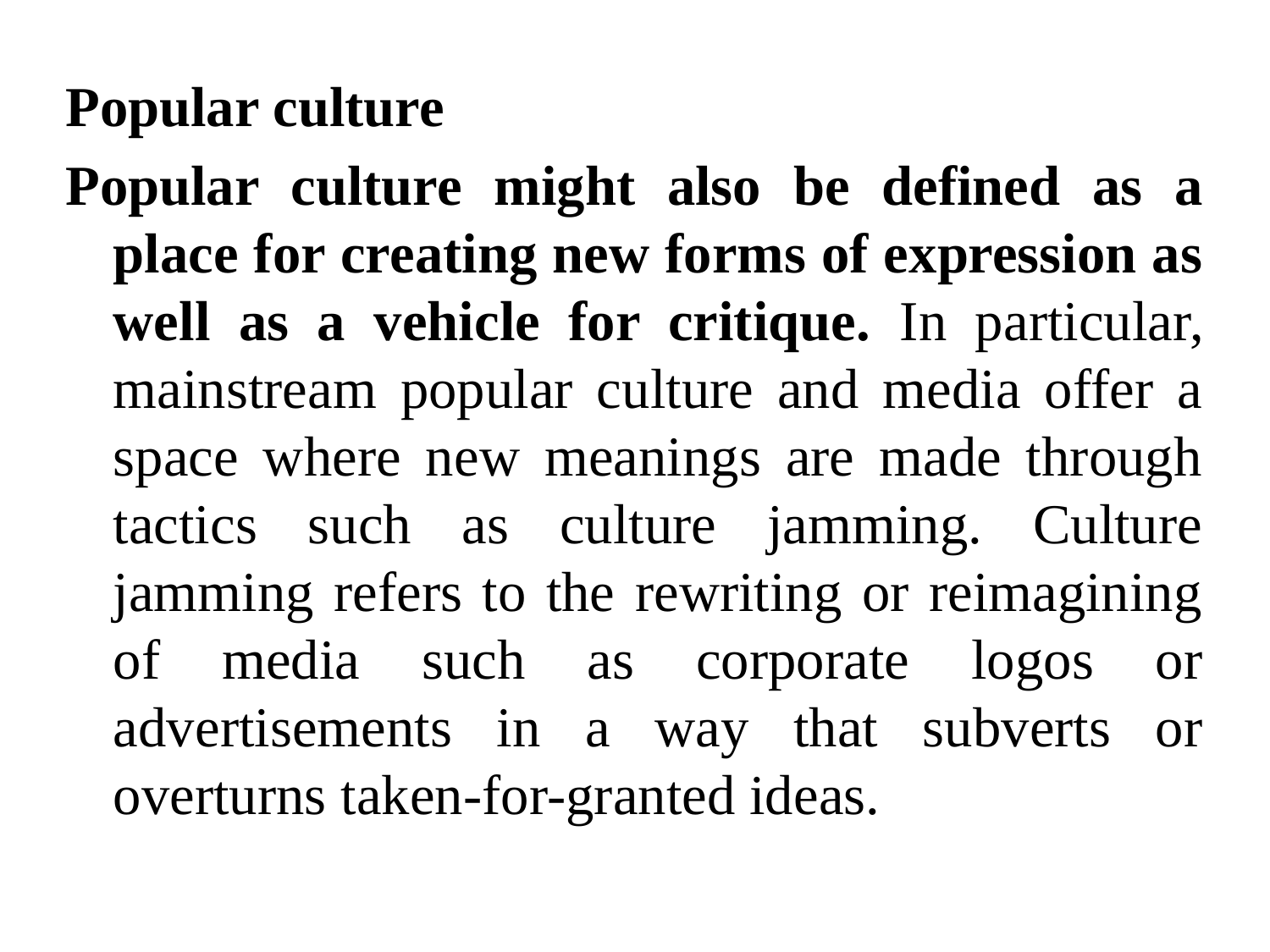

Popular culture
Popular culture might also be defined as a place for creating new forms of expression as well as a vehicle for critique. In particular, mainstream popular culture and media offer a space where new meanings are made through tactics such as culture jamming. Culture jamming refers to the rewriting or reimagining of media such as corporate logos or advertisements in a way that subverts or overturns taken-for-granted ideas.